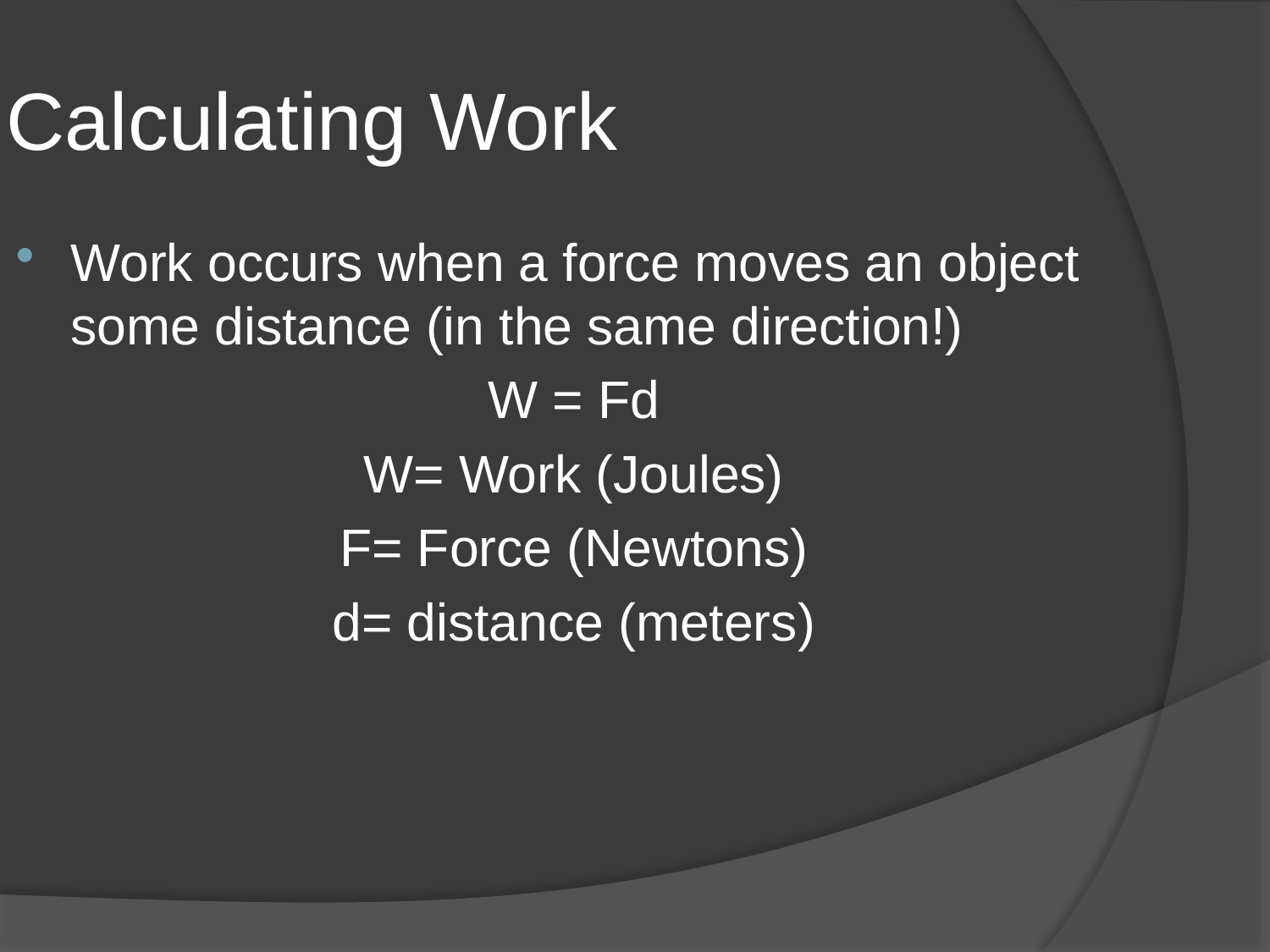

Calculating Work
Work occurs when a force moves an object some distance (in the same direction!)
W = Fd
W= Work (Joules)
F= Force (Newtons)
d= distance (meters)